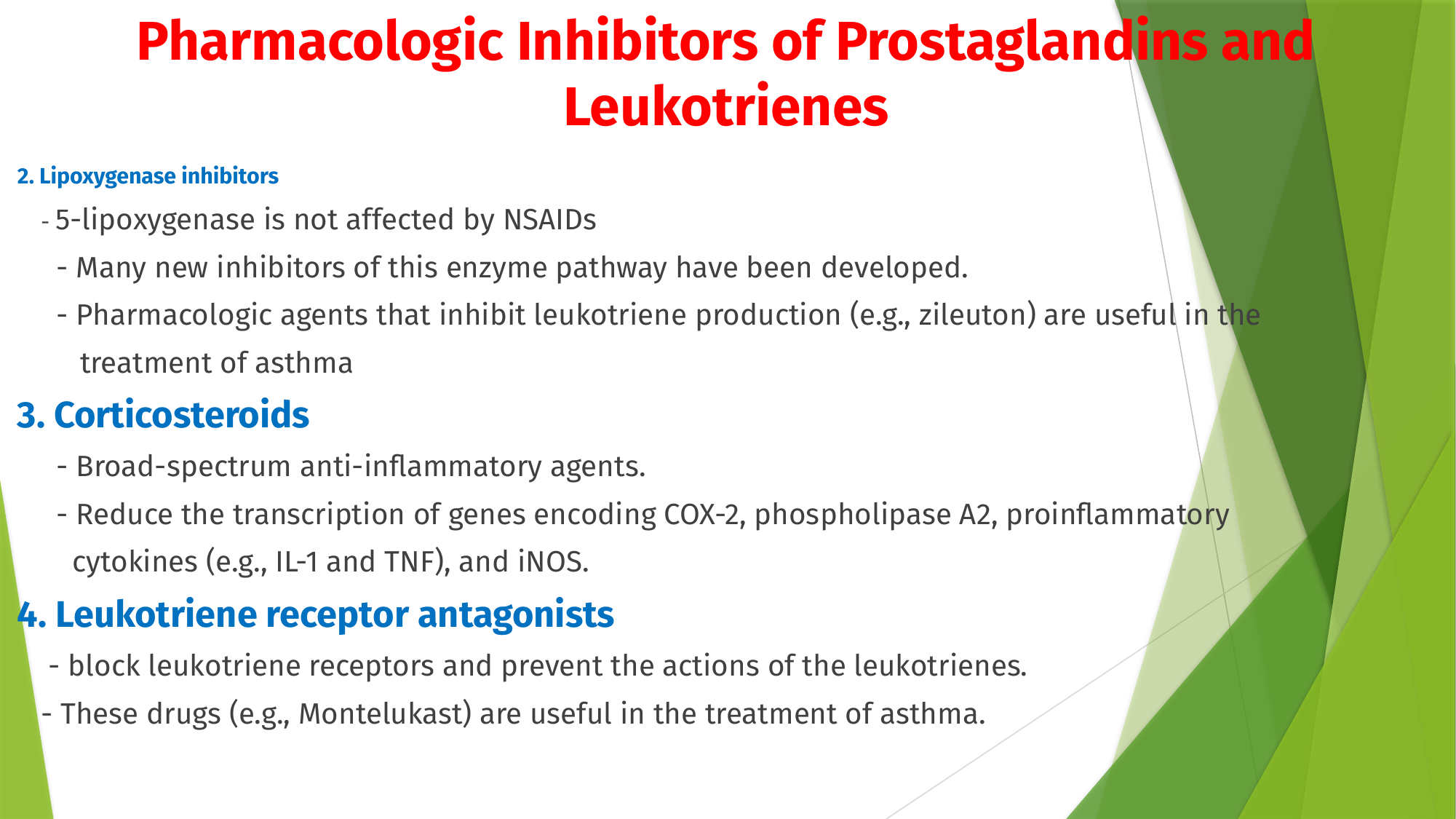

# Pharmacologic Inhibitors of Prostaglandins and Leukotrienes
2. Lipoxygenase inhibitors
    - 5-lipoxygenase is not affected by NSAIDs
     - Many new inhibitors of this enzyme pathway have been developed.
     - Pharmacologic agents that inhibit leukotriene production (e.g., zileuton) are useful in the
        treatment of asthma
3. Corticosteroids
     - Broad-spectrum anti-inflammatory agents.
     - Reduce the transcription of genes encoding COX-2, phospholipase A2, proinflammatory
       cytokines (e.g., IL-1 and TNF), and iNOS.
4. Leukotriene receptor antagonists
    - block leukotriene receptors and prevent the actions of the leukotrienes.
   - These drugs (e.g., Montelukast) are useful in the treatment of asthma.